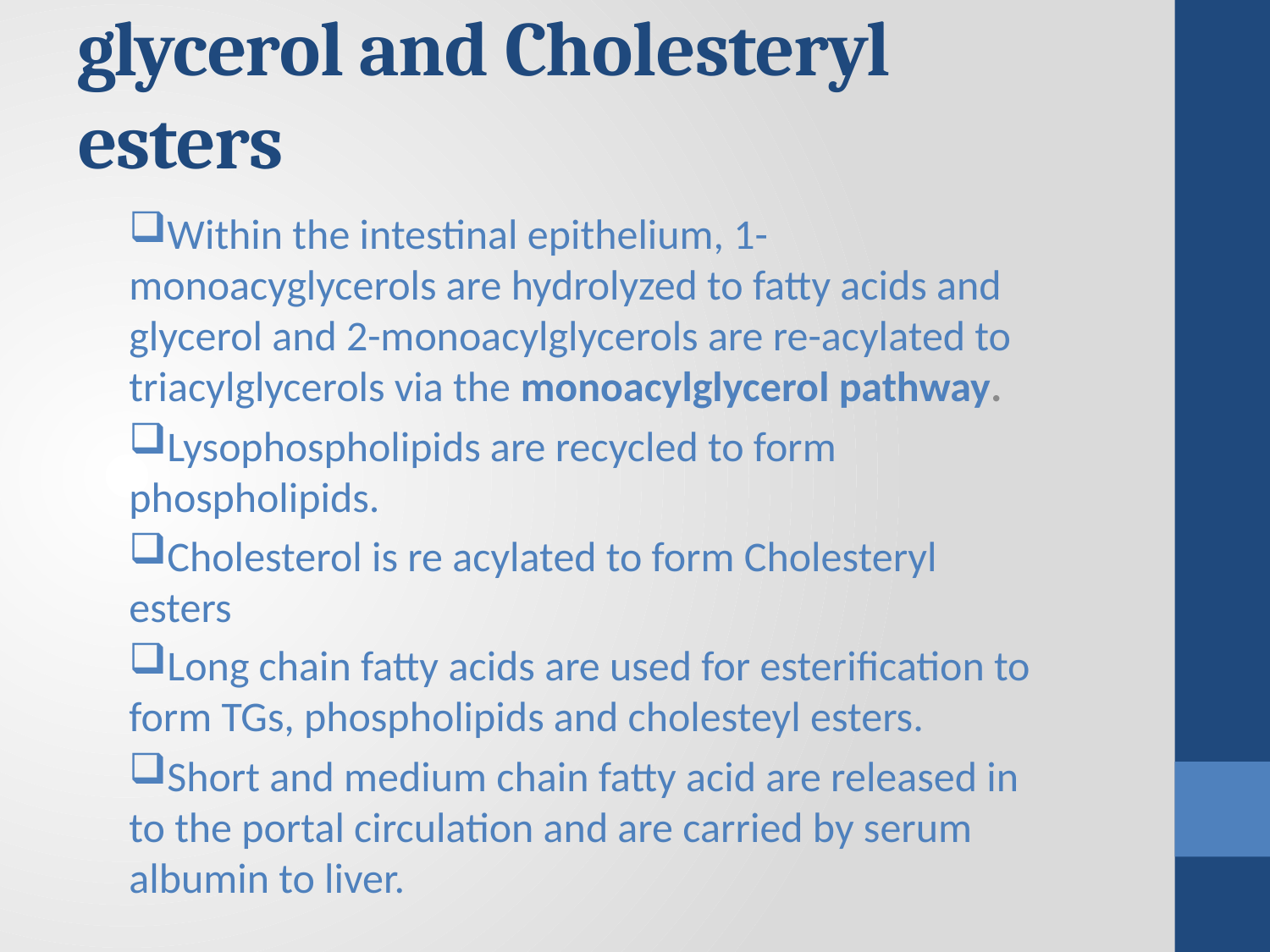

# Resynthesis of Triacyl glycerol and Cholesteryl esters
Within the intestinal epithelium, 1-monoacyglycerols are hydrolyzed to fatty acids and glycerol and 2-monoacylglycerols are re-acylated to triacylglycerols via the monoacylglycerol pathway.
Lysophospholipids are recycled to form phospholipids.
Cholesterol is re acylated to form Cholesteryl esters
Long chain fatty acids are used for esterification to form TGs, phospholipids and cholesteyl esters.
Short and medium chain fatty acid are released in to the portal circulation and are carried by serum albumin to liver.